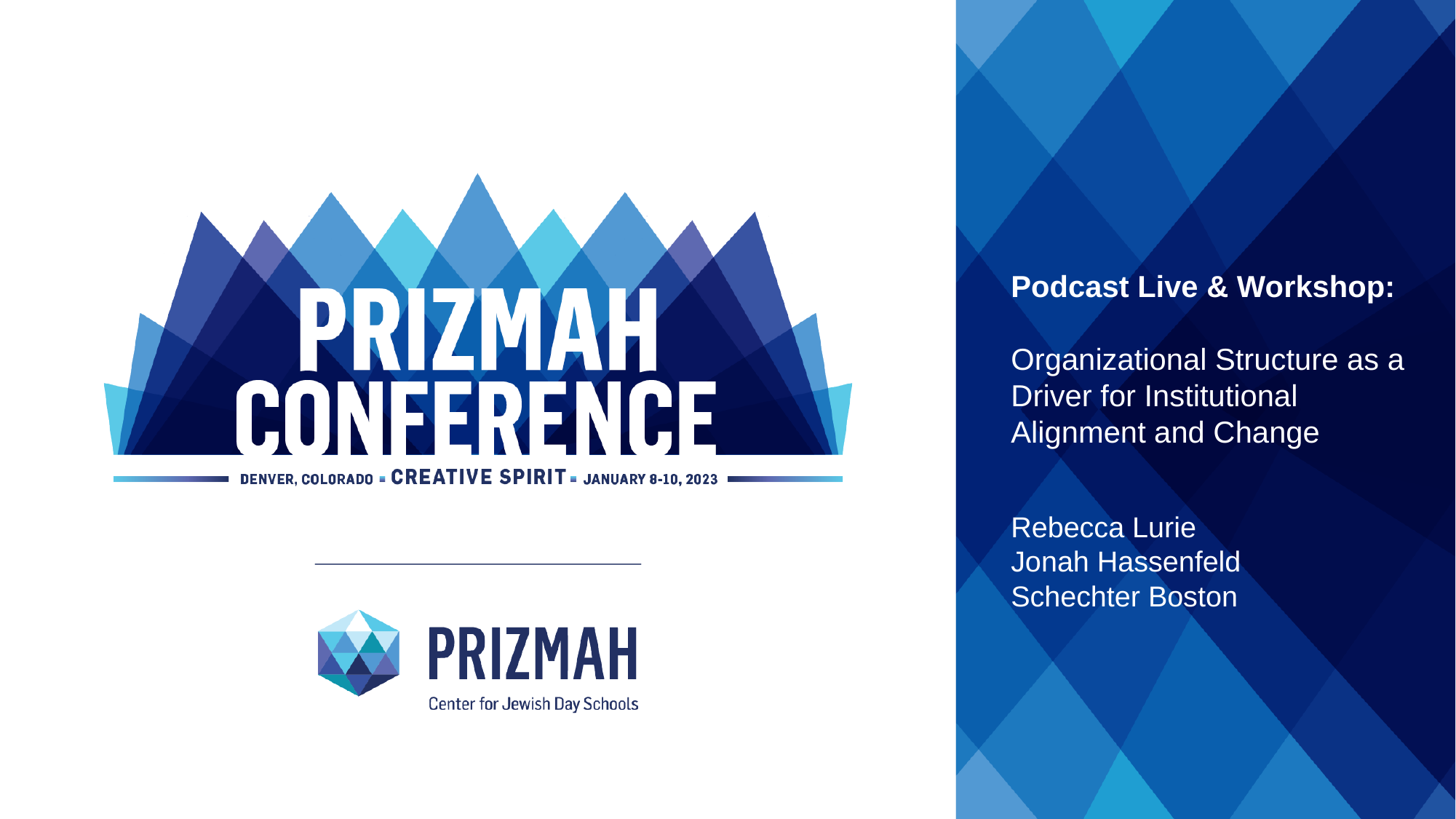

Podcast Live & Workshop:

Organizational Structure as a Driver for Institutional Alignment and Change
Rebecca Lurie
Jonah Hassenfeld
Schechter Boston